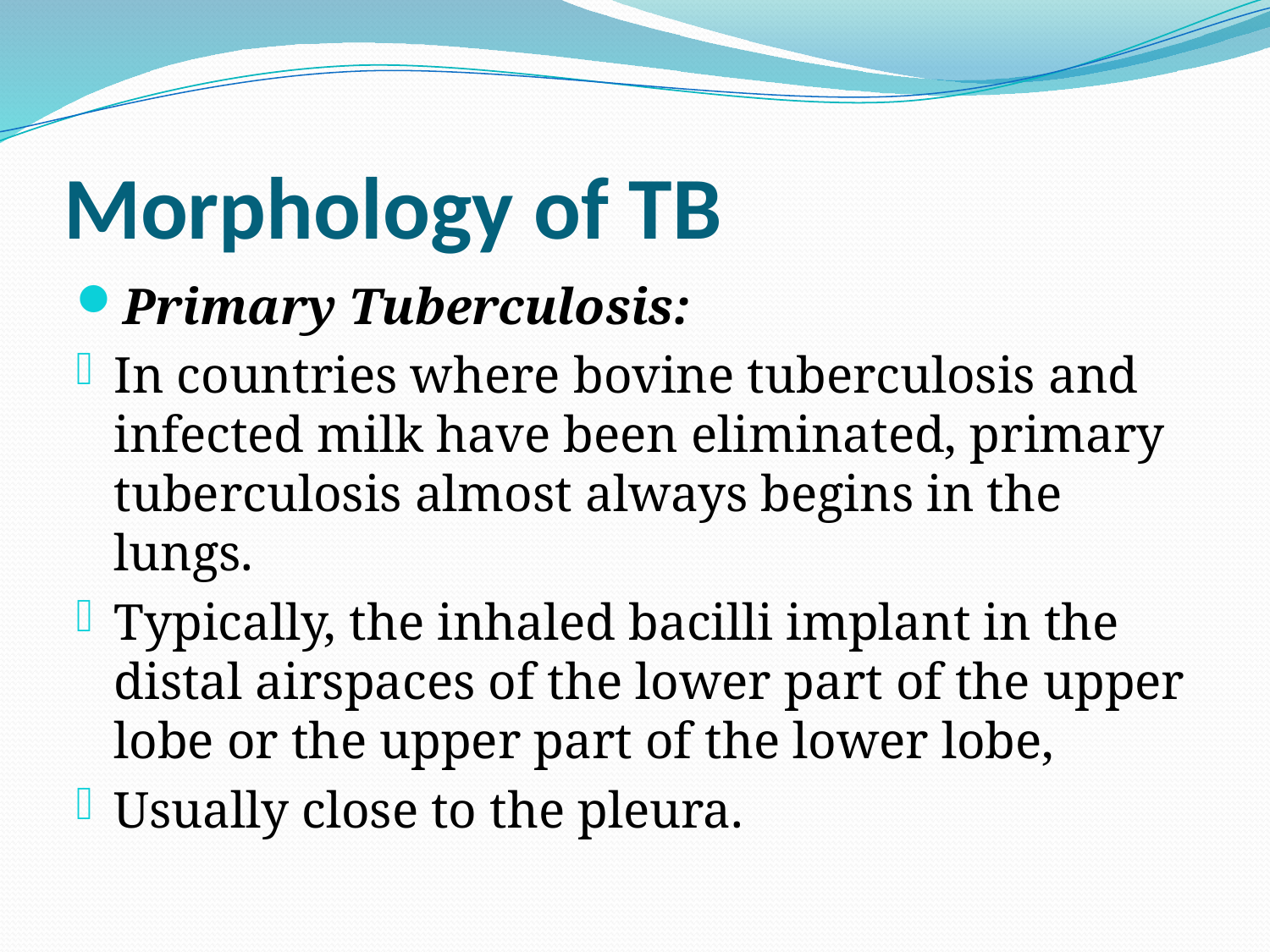

# Morphology of TB
Primary Tuberculosis:
In countries where bovine tuberculosis and infected milk have been eliminated, primary tuberculosis almost always begins in the lungs.
Typically, the inhaled bacilli implant in the distal airspaces of the lower part of the upper lobe or the upper part of the lower lobe,
Usually close to the pleura.